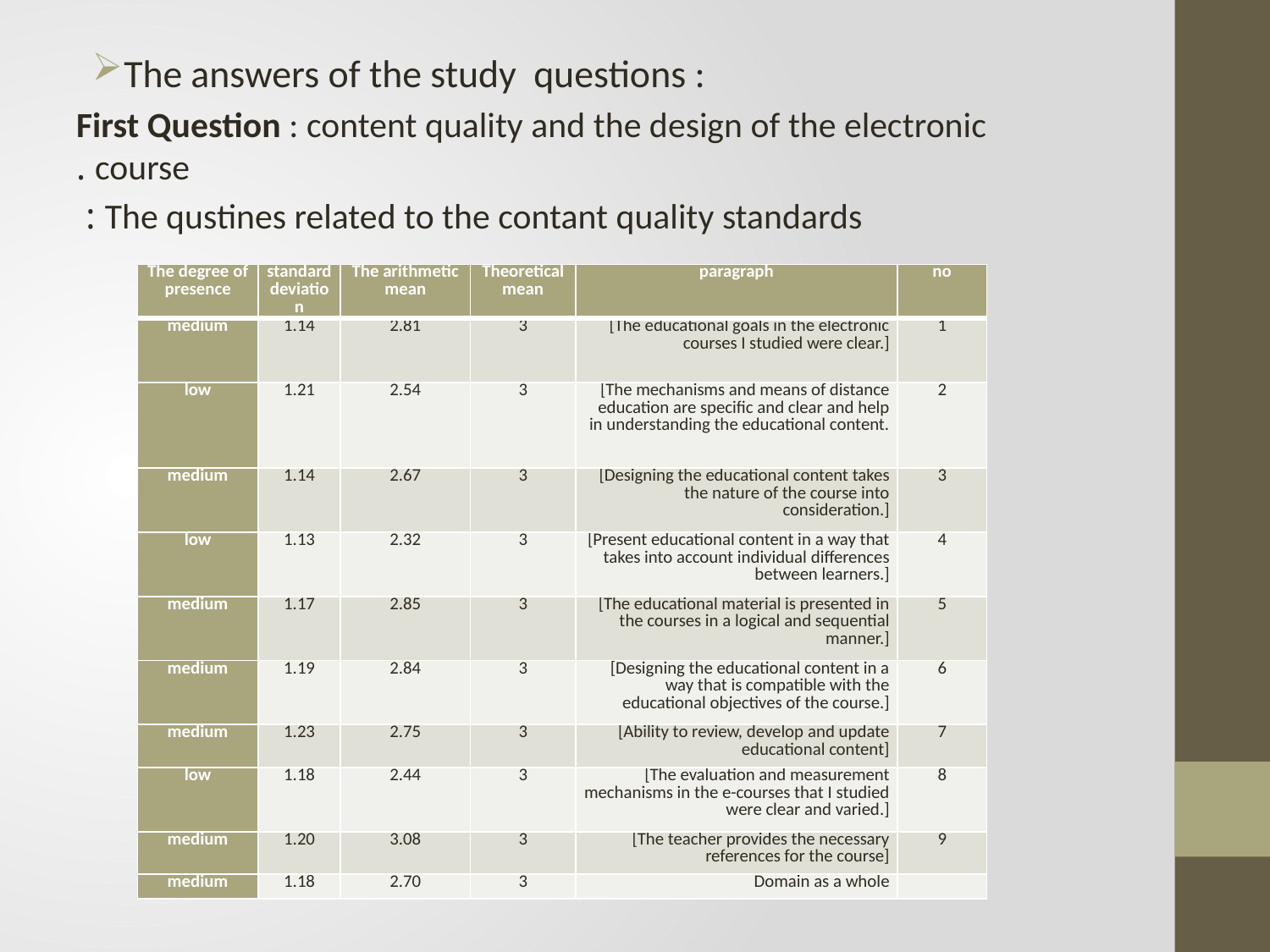

The answers of the study  questions :
First Question : content quality and the design of the electronic        course .
The qustines related to the contant quality standards :

| The degree of presence | standard deviation | The arithmetic mean | Theoretical mean | paragraph | no |
| --- | --- | --- | --- | --- | --- |
| medium | 1.14 | 2.81 | 3 | [The educational goals in the electronic courses I studied were clear.] | 1 |
| low | 1.21 | 2.54 | 3 | [The mechanisms and means of distance education are specific and clear and help in understanding the educational content. | 2 |
| medium | 1.14 | 2.67 | 3 | [Designing the educational content takes the nature of the course into consideration.] | 3 |
| low | 1.13 | 2.32 | 3 | [Present educational content in a way that takes into account individual differences between learners.] | 4 |
| medium | 1.17 | 2.85 | 3 | [The educational material is presented in the courses in a logical and sequential manner.] | 5 |
| medium | 1.19 | 2.84 | 3 | [Designing the educational content in a way that is compatible with the educational objectives of the course.] | 6 |
| medium | 1.23 | 2.75 | 3 | [Ability to review, develop and update educational content] | 7 |
| low | 1.18 | 2.44 | 3 | [The evaluation and measurement mechanisms in the e-courses that I studied were clear and varied.] | 8 |
| medium | 1.20 | 3.08 | 3 | [The teacher provides the necessary references for the course] | 9 |
| medium | 1.18 | 2.70 | 3 | Domain as a whole |  |